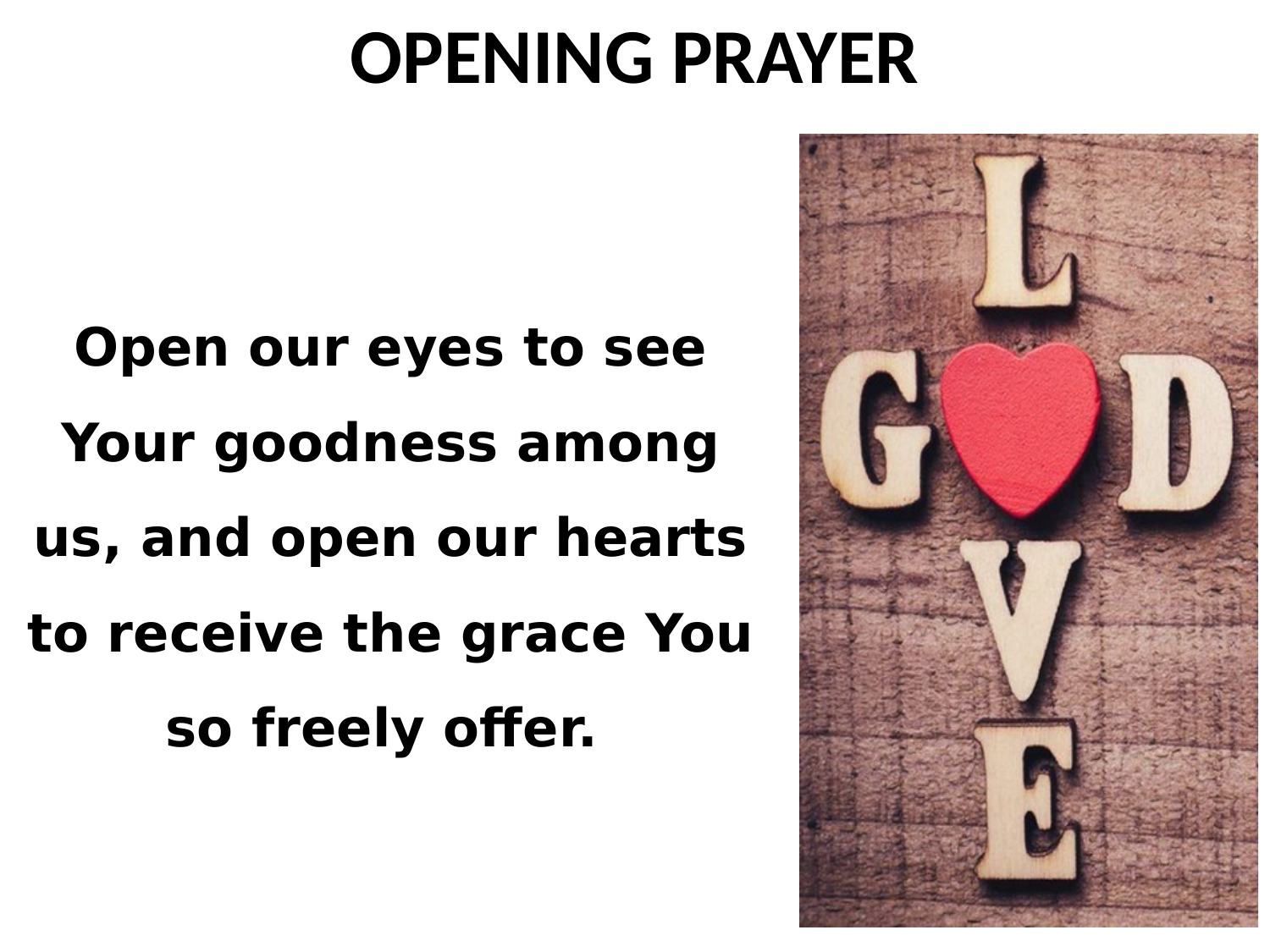

Open our eyes to see Your goodness among us, and open our hearts to receive the grace You so freely offer.